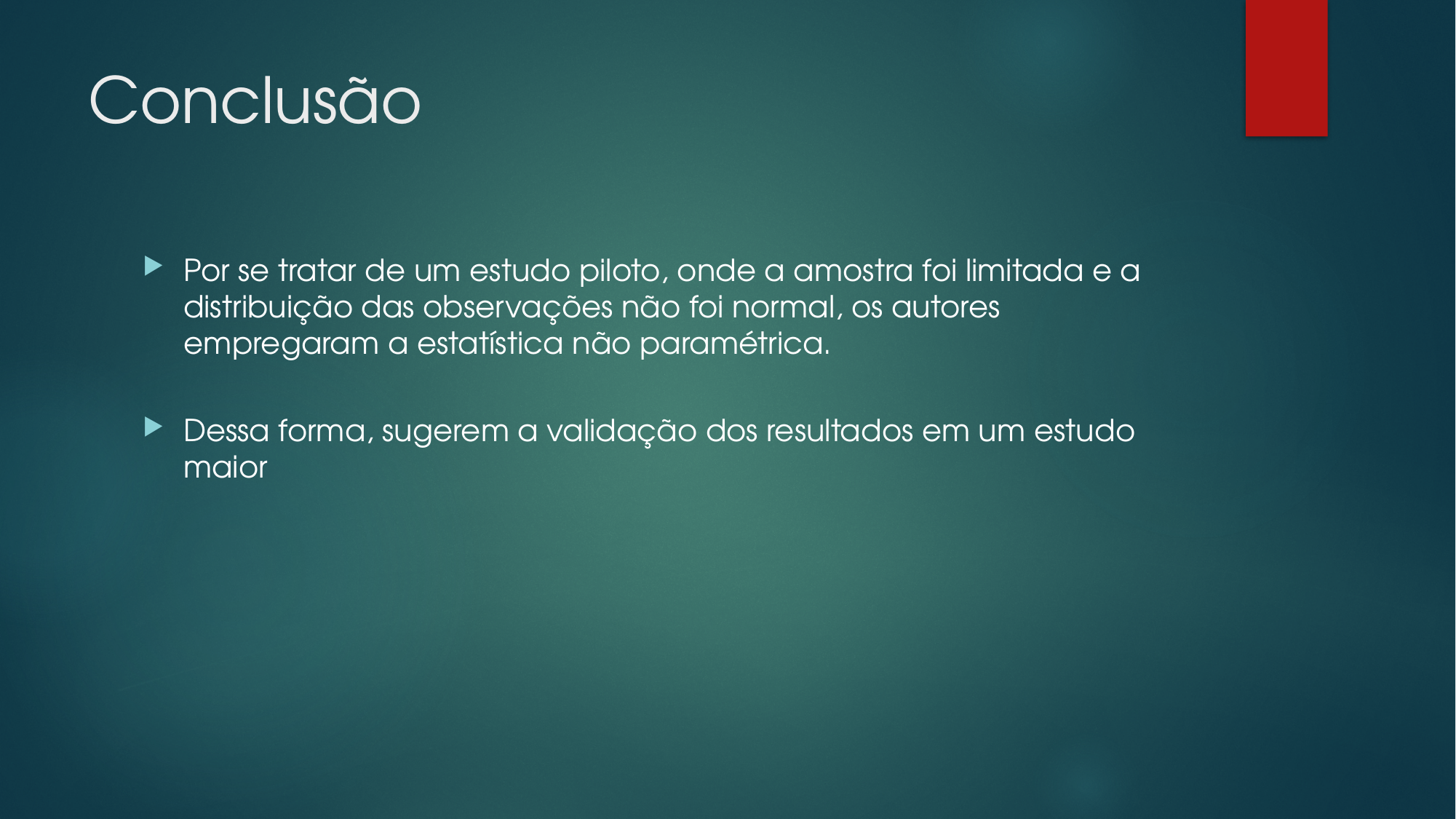

# Conclusão
Por se tratar de um estudo piloto, onde a amostra foi limitada e a distribuição das observações não foi normal, os autores empregaram a estatística não paramétrica.
Dessa forma, sugerem a validação dos resultados em um estudo maior